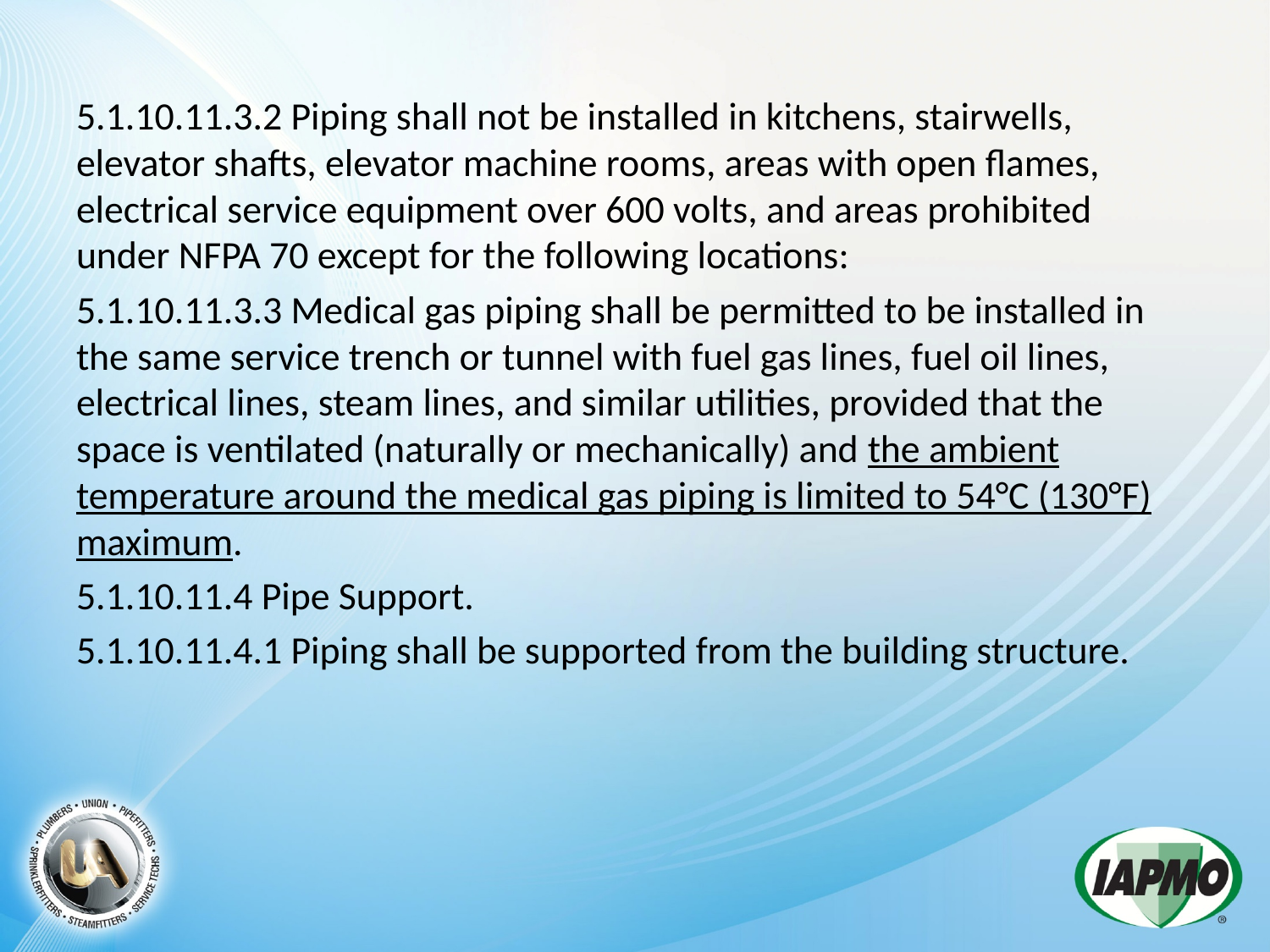

5.1.10.11.3.2 Piping shall not be installed in kitchens, stairwells, elevator shafts, elevator machine rooms, areas with open flames, electrical service equipment over 600 volts, and areas prohibited under NFPA 70 except for the following locations:
5.1.10.11.3.3 Medical gas piping shall be permitted to be installed in the same service trench or tunnel with fuel gas lines, fuel oil lines, electrical lines, steam lines, and similar utilities, provided that the space is ventilated (naturally or mechanically) and the ambient temperature around the medical gas piping is limited to 54°C (130°F) maximum.
5.1.10.11.4 Pipe Support.
5.1.10.11.4.1 Piping shall be supported from the building structure.